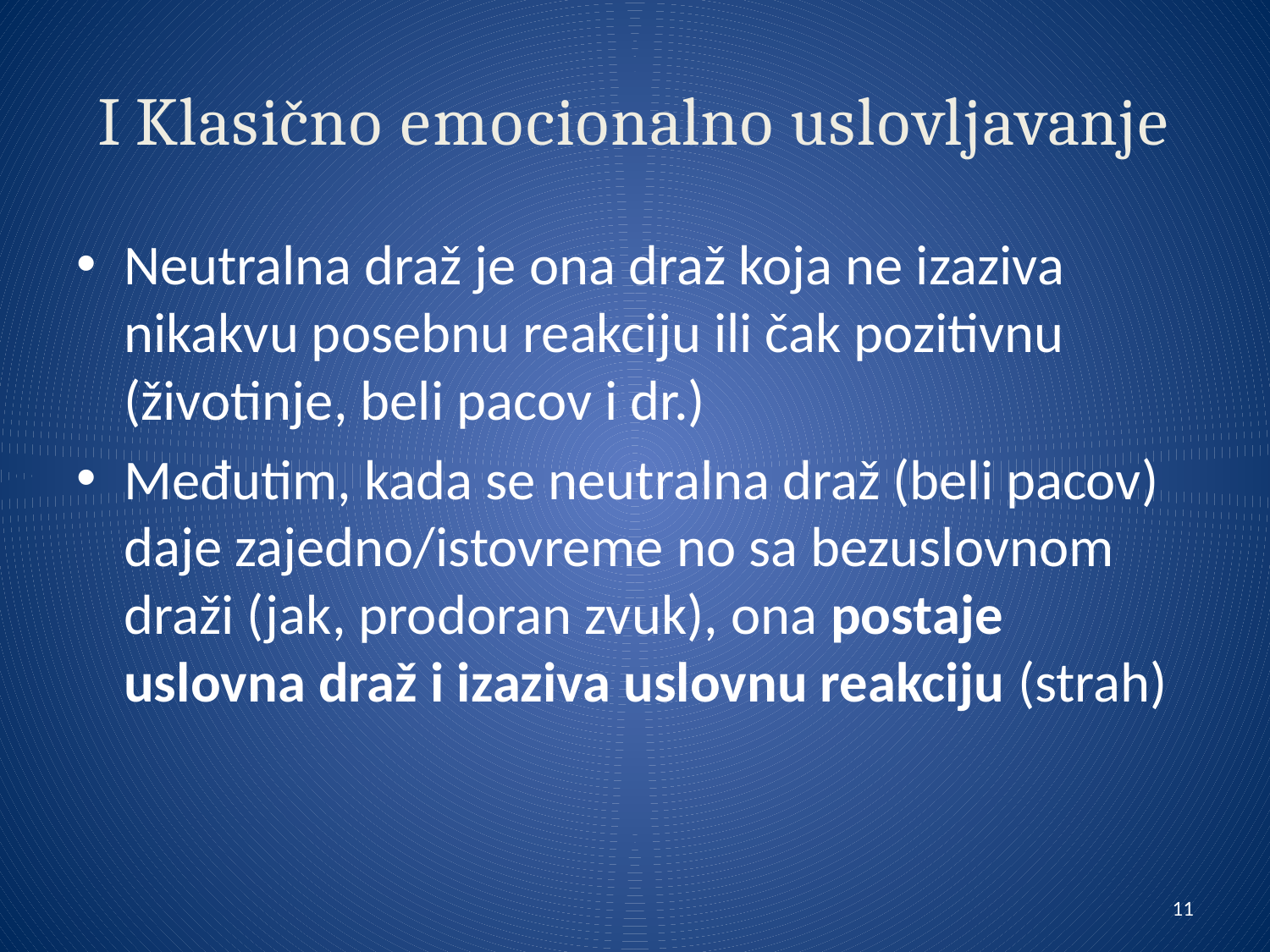

# I Klasično emocionalno uslovljavanje
Neutralna draž je ona draž koja ne izaziva nikakvu posebnu reakciju ili čak pozitivnu (životinje, beli pacov i dr.)
Međutim, kada se neutralna draž (beli pacov) daje zajedno/istovreme no sa bezuslovnom draži (jak, prodoran zvuk), ona postaje uslovna draž i izaziva uslovnu reakciju (strah)
11